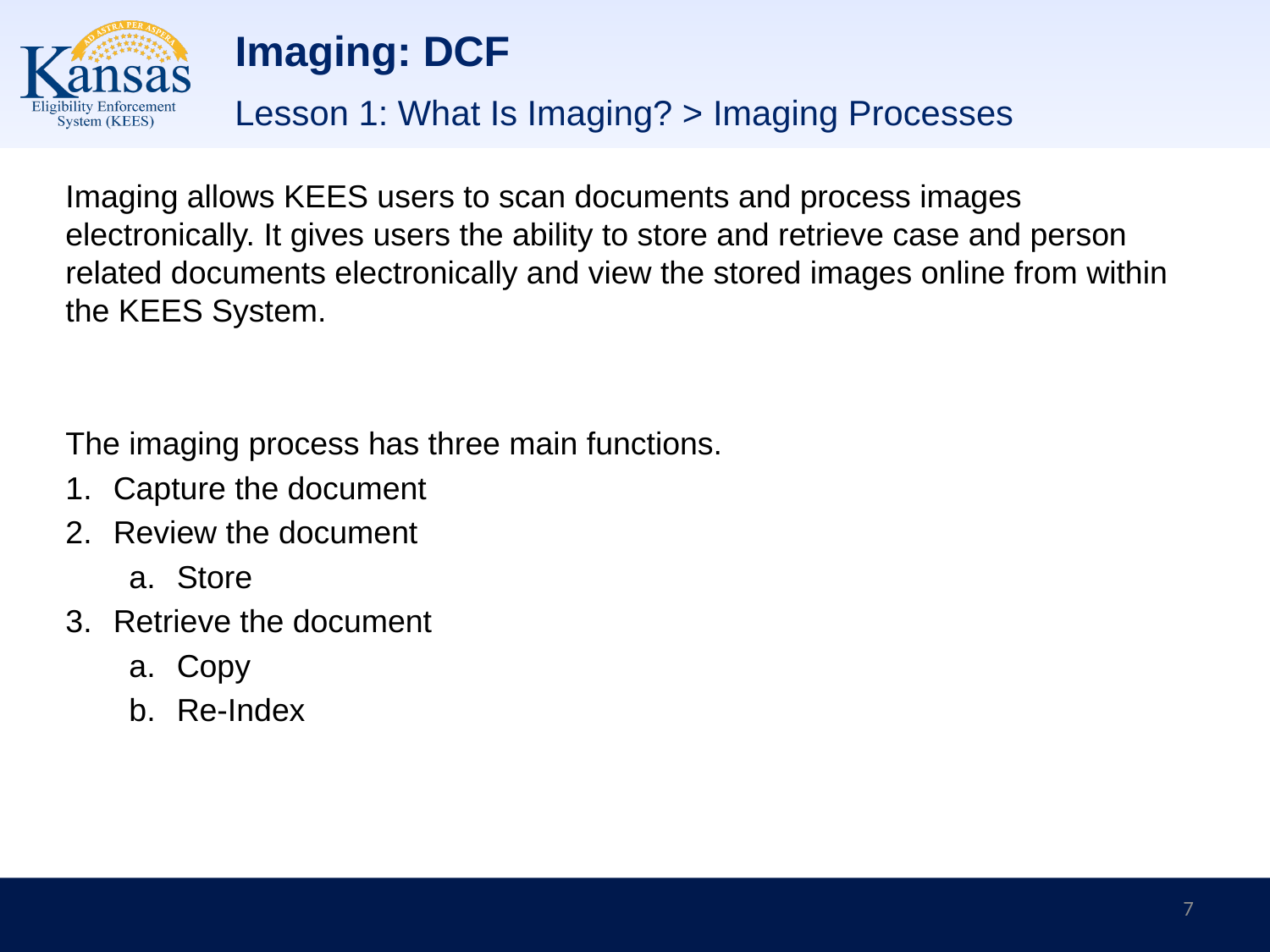

# Imaging: DCF
Lesson 1: What Is Imaging? > Imaging Processes
Imaging allows KEES users to scan documents and process images electronically. It gives users the ability to store and retrieve case and person related documents electronically and view the stored images online from within the KEES System.

The imaging process has three main functions.
Capture the document
Review the document
Store
Retrieve the document
Copy
Re-Index
7